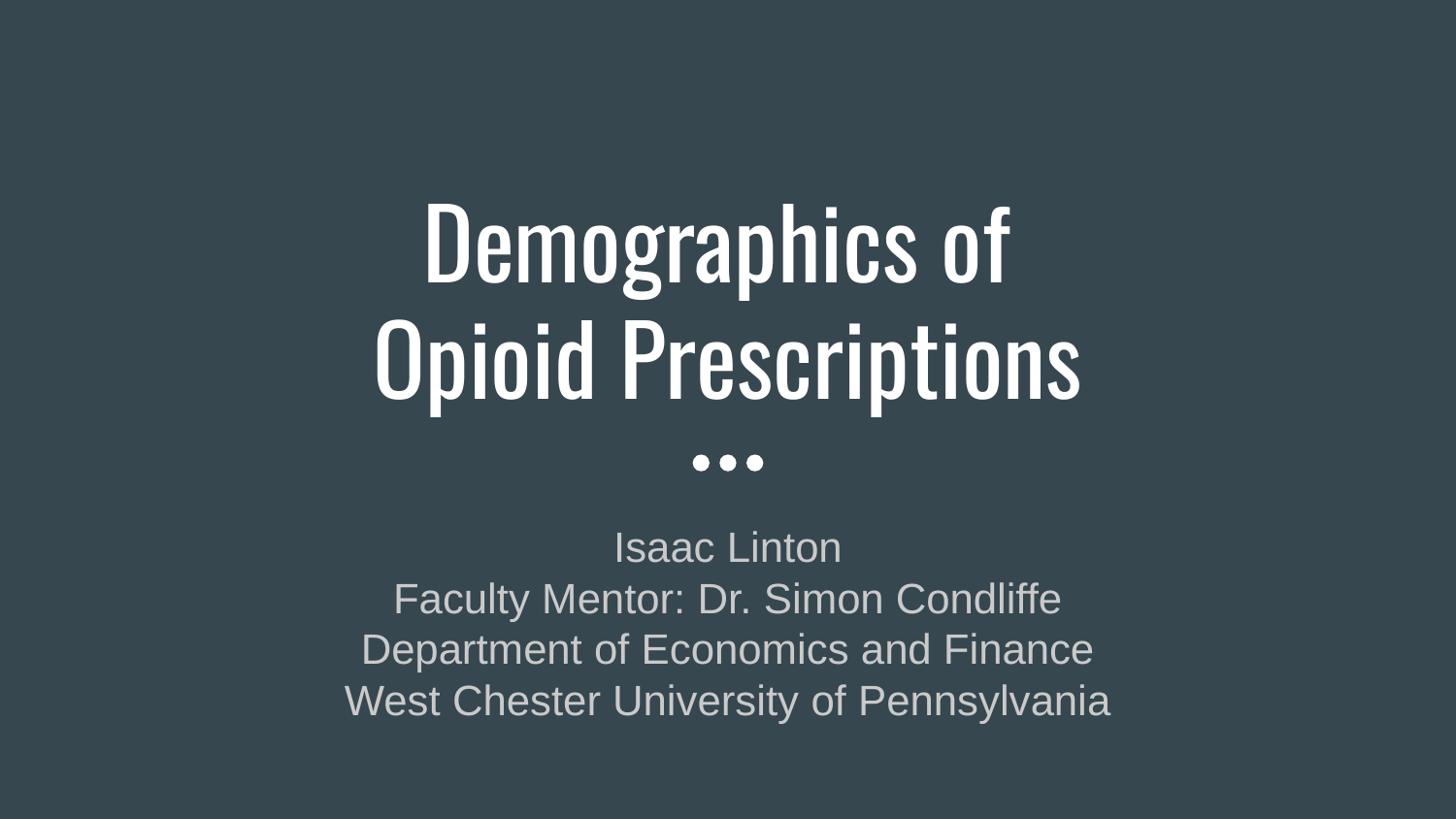

# Demographics of
Opioid Prescriptions
Isaac Linton
Faculty Mentor: Dr. Simon Condliffe
Department of Economics and Finance
West Chester University of Pennsylvania